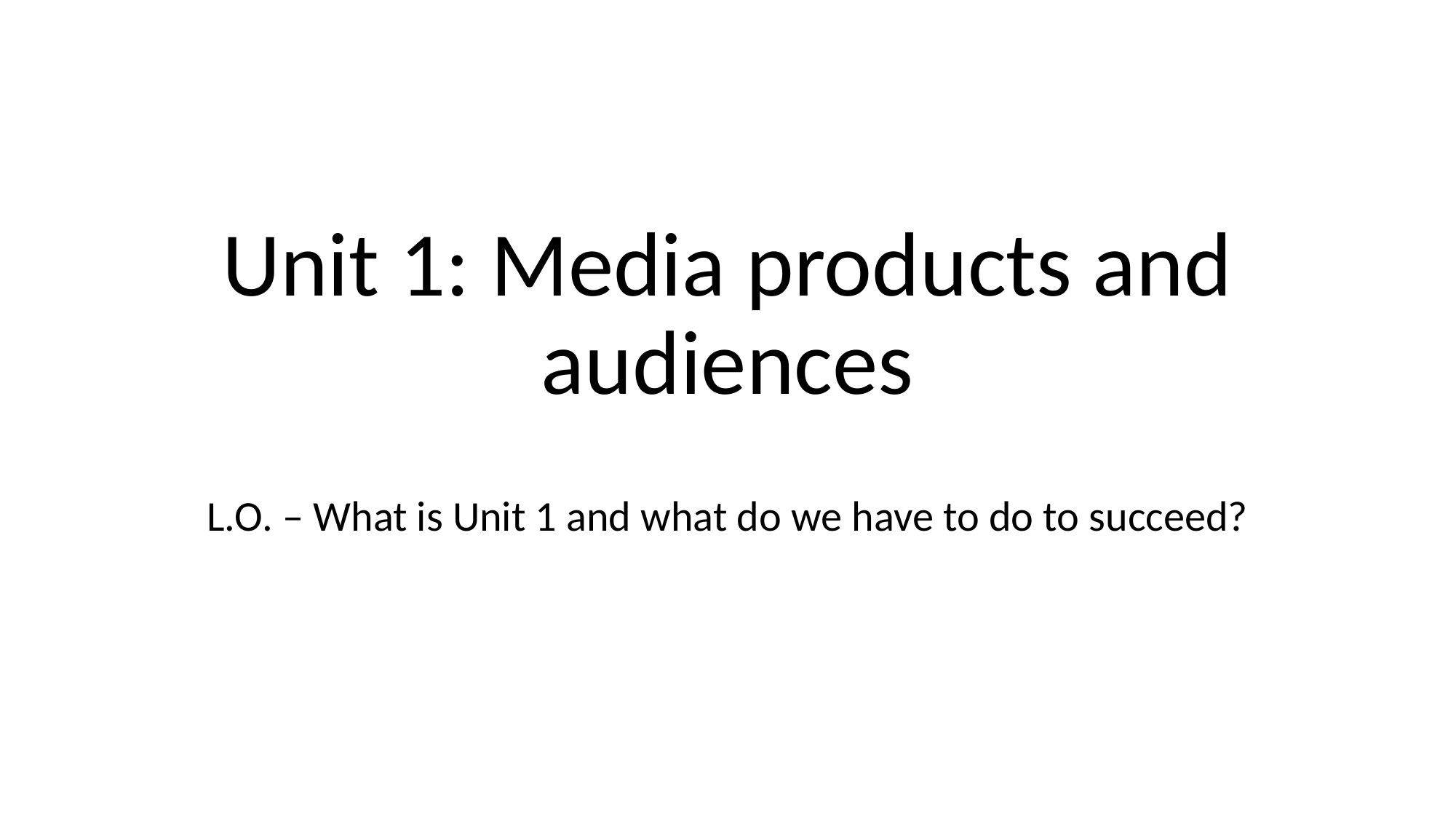

# Unit 1: Media products and audiences

L.O. – What is Unit 1 and what do we have to do to succeed?